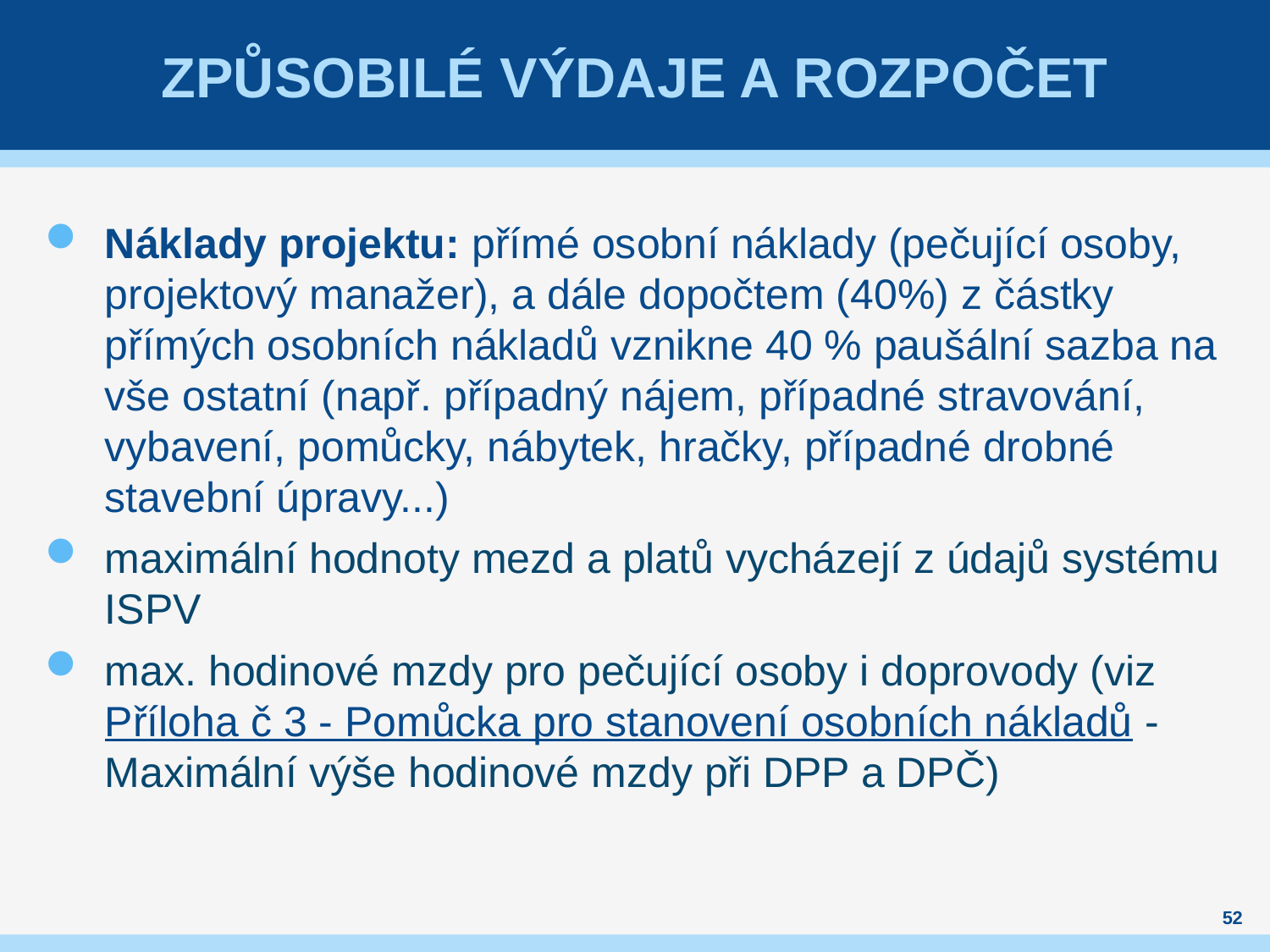

# Způsobilé výdaje a rozpočet
Náklady projektu: přímé osobní náklady (pečující osoby, projektový manažer), a dále dopočtem (40%) z částky přímých osobních nákladů vznikne 40 % paušální sazba na vše ostatní (např. případný nájem, případné stravování, vybavení, pomůcky, nábytek, hračky, případné drobné stavební úpravy...)
maximální hodnoty mezd a platů vycházejí z údajů systému ISPV
max. hodinové mzdy pro pečující osoby i doprovody (viz Příloha č 3 - Pomůcka pro stanovení osobních nákladů - Maximální výše hodinové mzdy při DPP a DPČ)
52